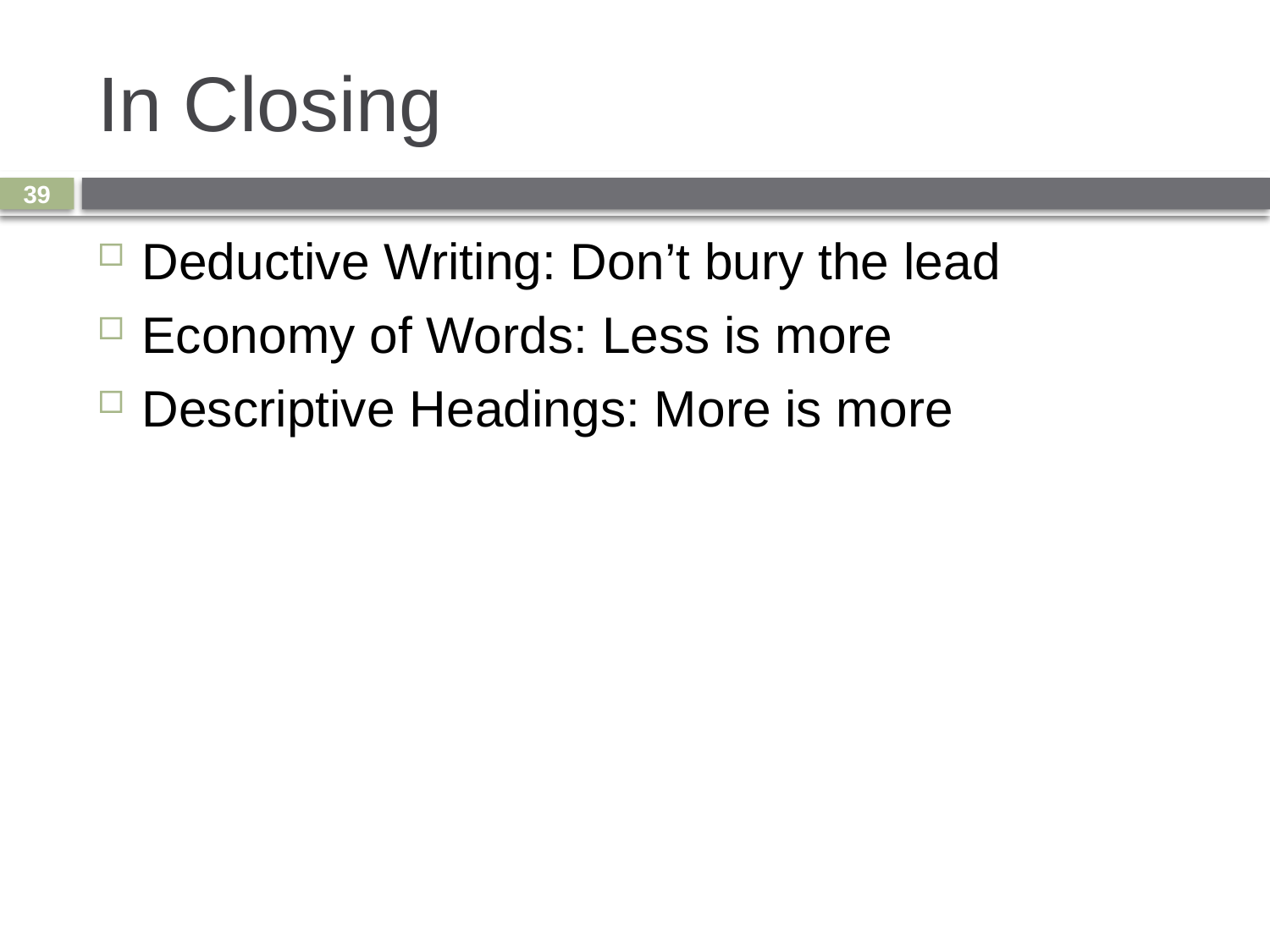

# In Closing
39
Deductive Writing: Don’t bury the lead
Economy of Words: Less is more
Descriptive Headings: More is more